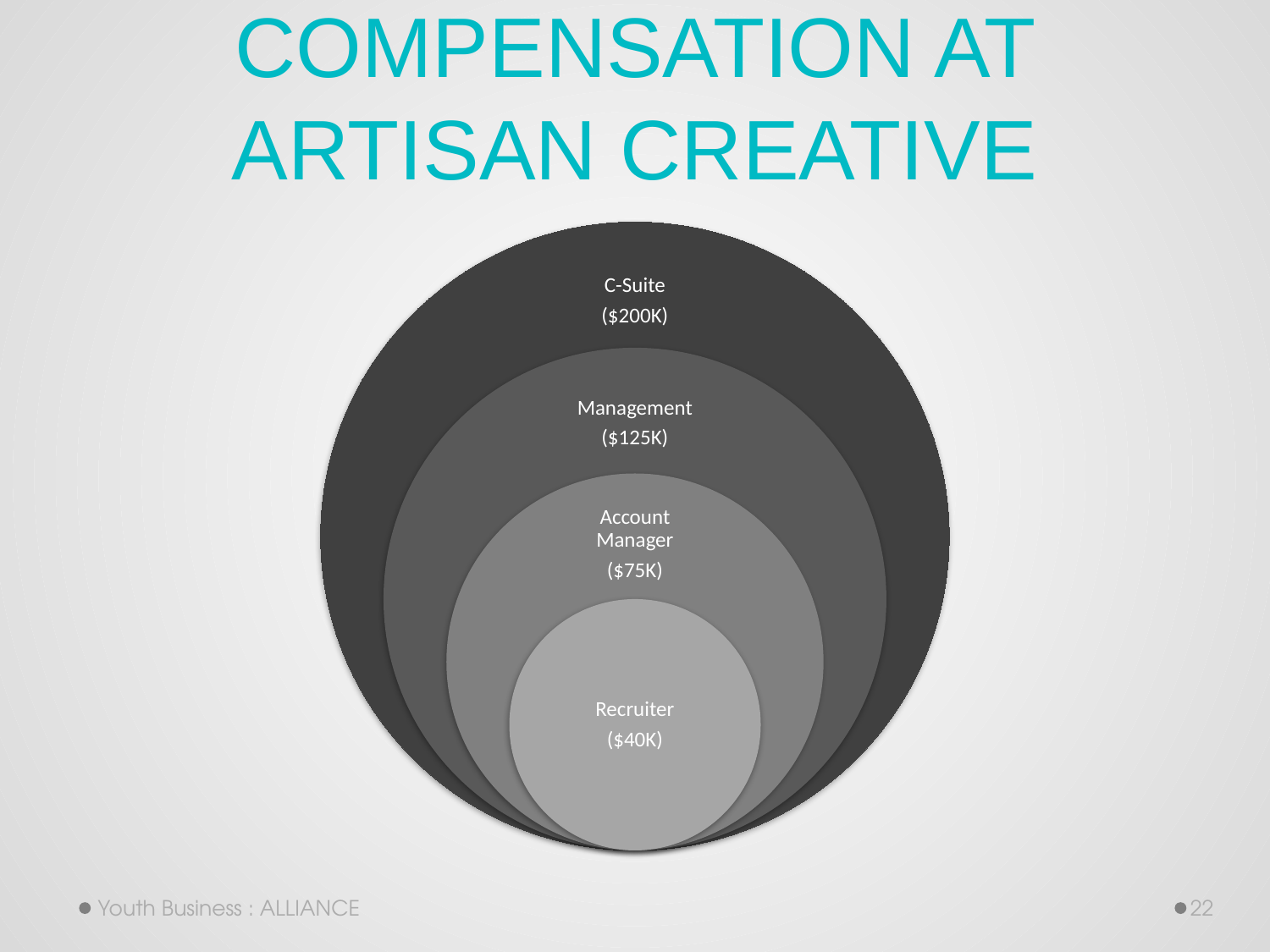

# Compensation at ARTISAN CREATIVE
C-Suite
($200K)
Management
($125K)
Account Manager
($75K)
Recruiter
($40K)
Youth Business : ALLIANCE
22